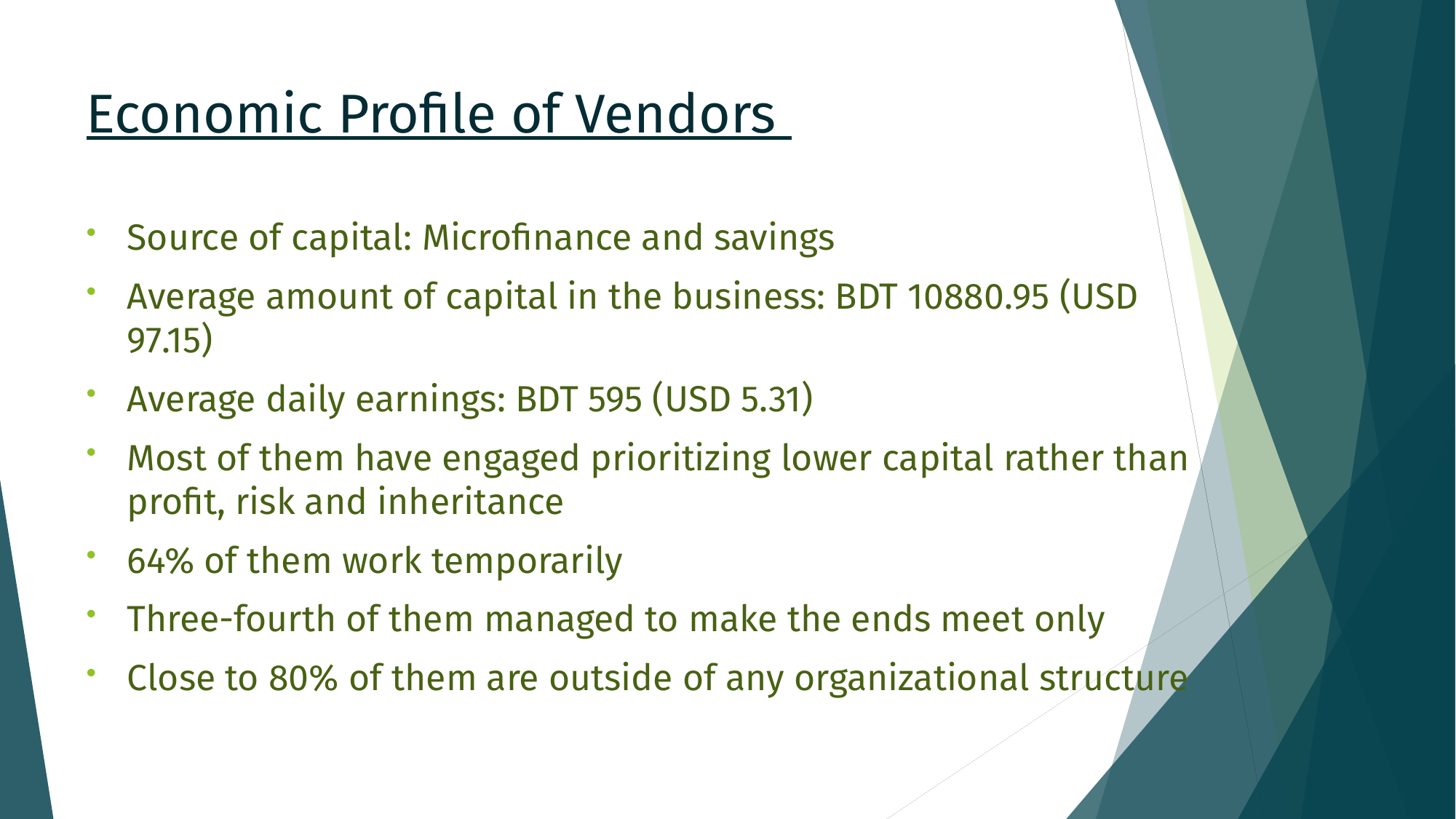

# Economic Profile of Vendors
Source of capital: Microfinance and savings
Average amount of capital in the business: BDT 10880.95 (USD 97.15)
Average daily earnings: BDT 595 (USD 5.31)
Most of them have engaged prioritizing lower capital rather than profit, risk and inheritance
64% of them work temporarily
Three-fourth of them managed to make the ends meet only
Close to 80% of them are outside of any organizational structure